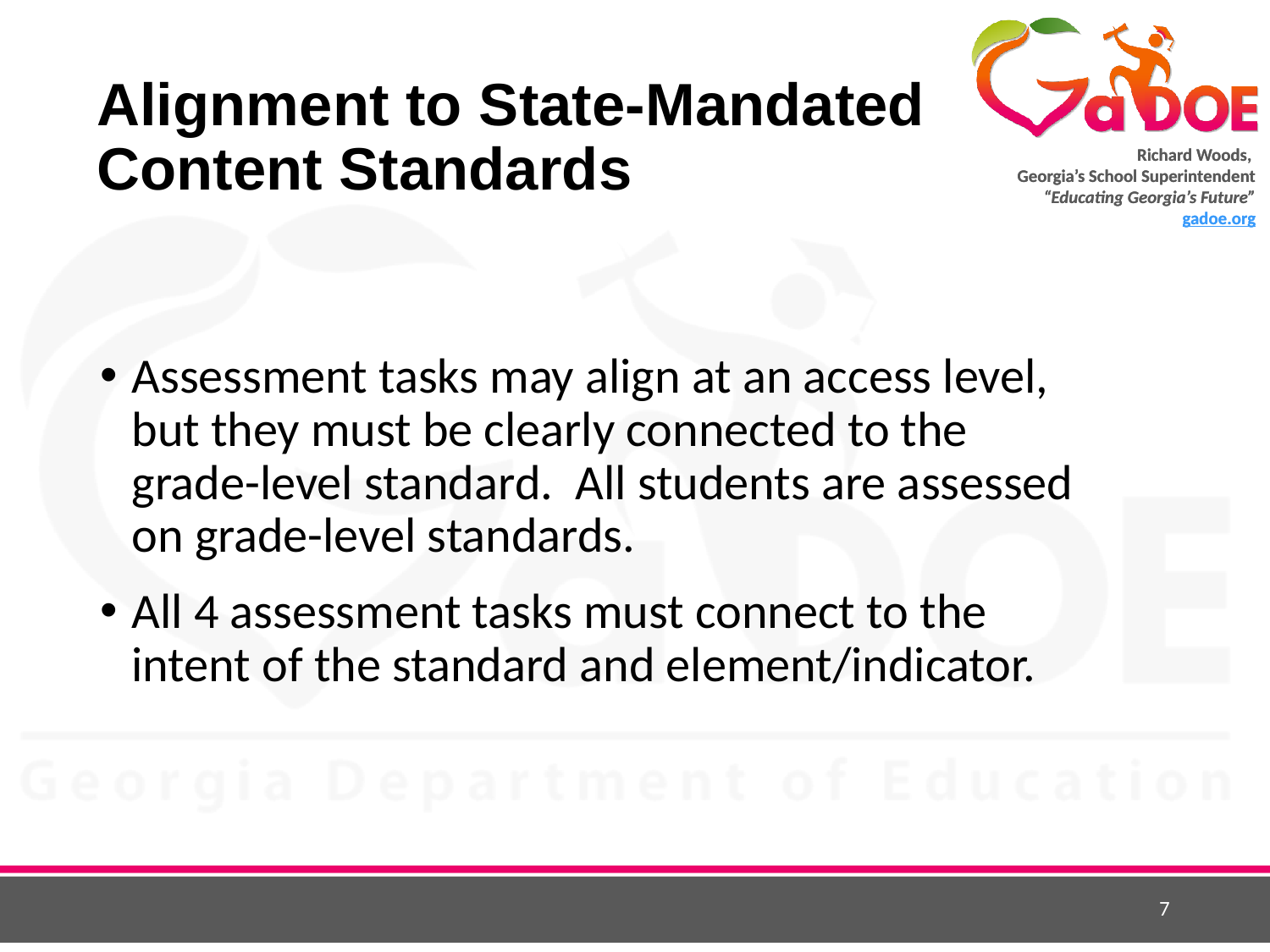

# Alignment to State-Mandated Content Standards
Assessment tasks may align at an access level, but they must be clearly connected to the grade-level standard.  All students are assessed on grade-level standards.
All 4 assessment tasks must connect to the intent of the standard and element/indicator.

7